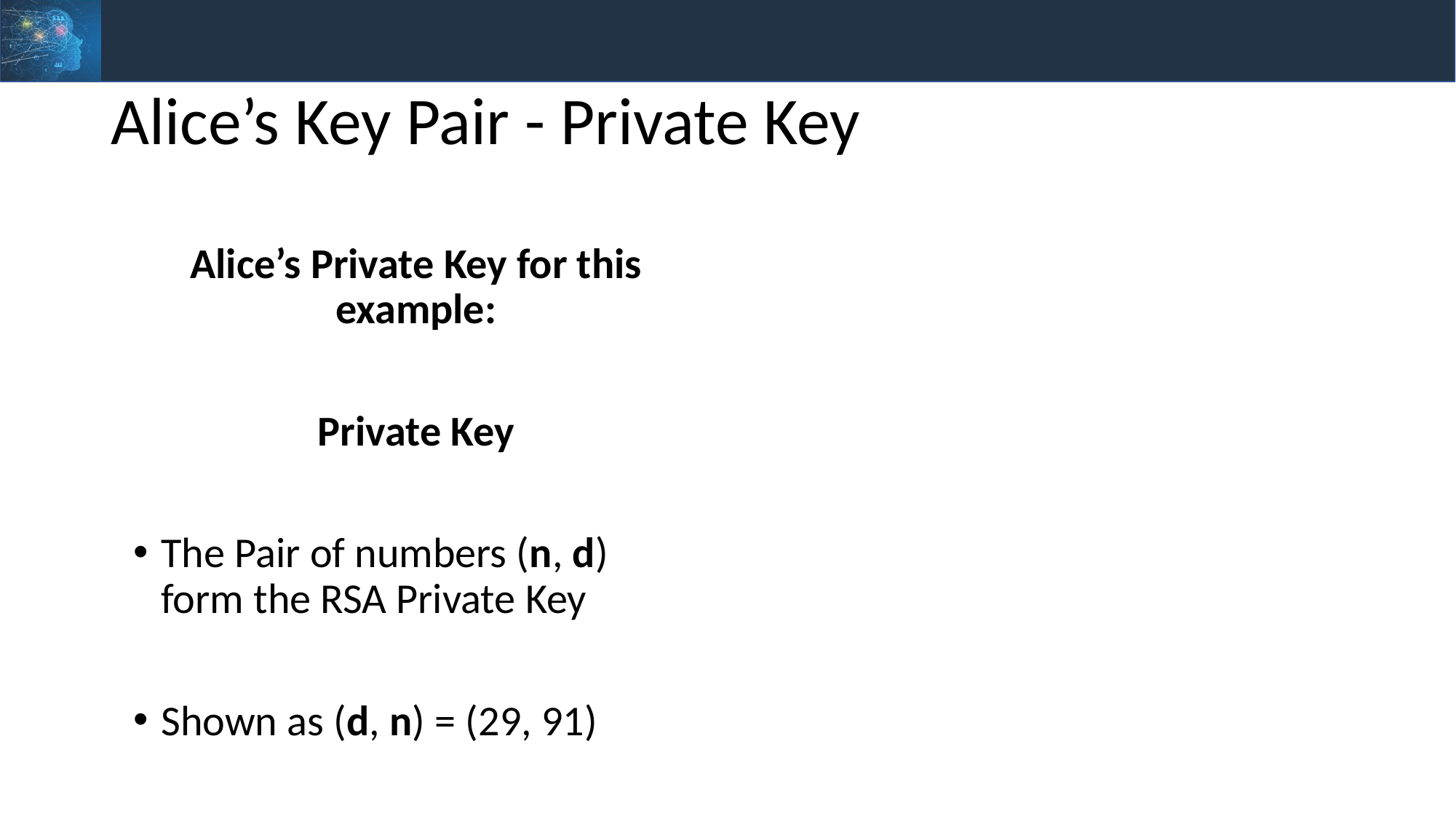

# Alice’s Key Pair - Private Key
Alice’s Private Key for this example:

Private Key

The Pair of numbers (n, d) form the RSA Private Key

Shown as (d, n) = (29, 91)